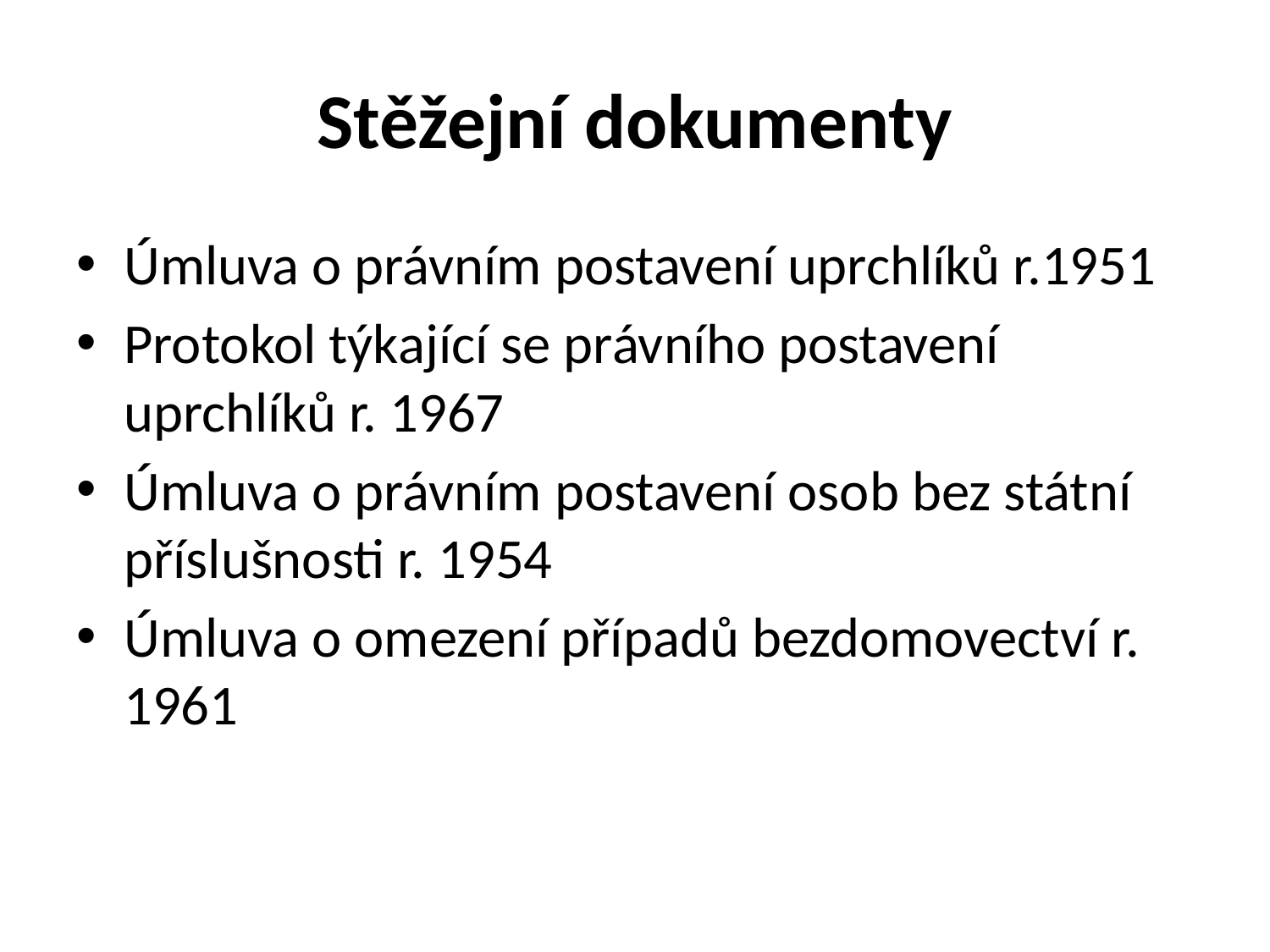

# Stěžejní dokumenty
Úmluva o právním postavení uprchlíků r.1951
Protokol týkající se právního postavení uprchlíků r. 1967
Úmluva o právním postavení osob bez státní příslušnosti r. 1954
Úmluva o omezení případů bezdomovectví r. 1961